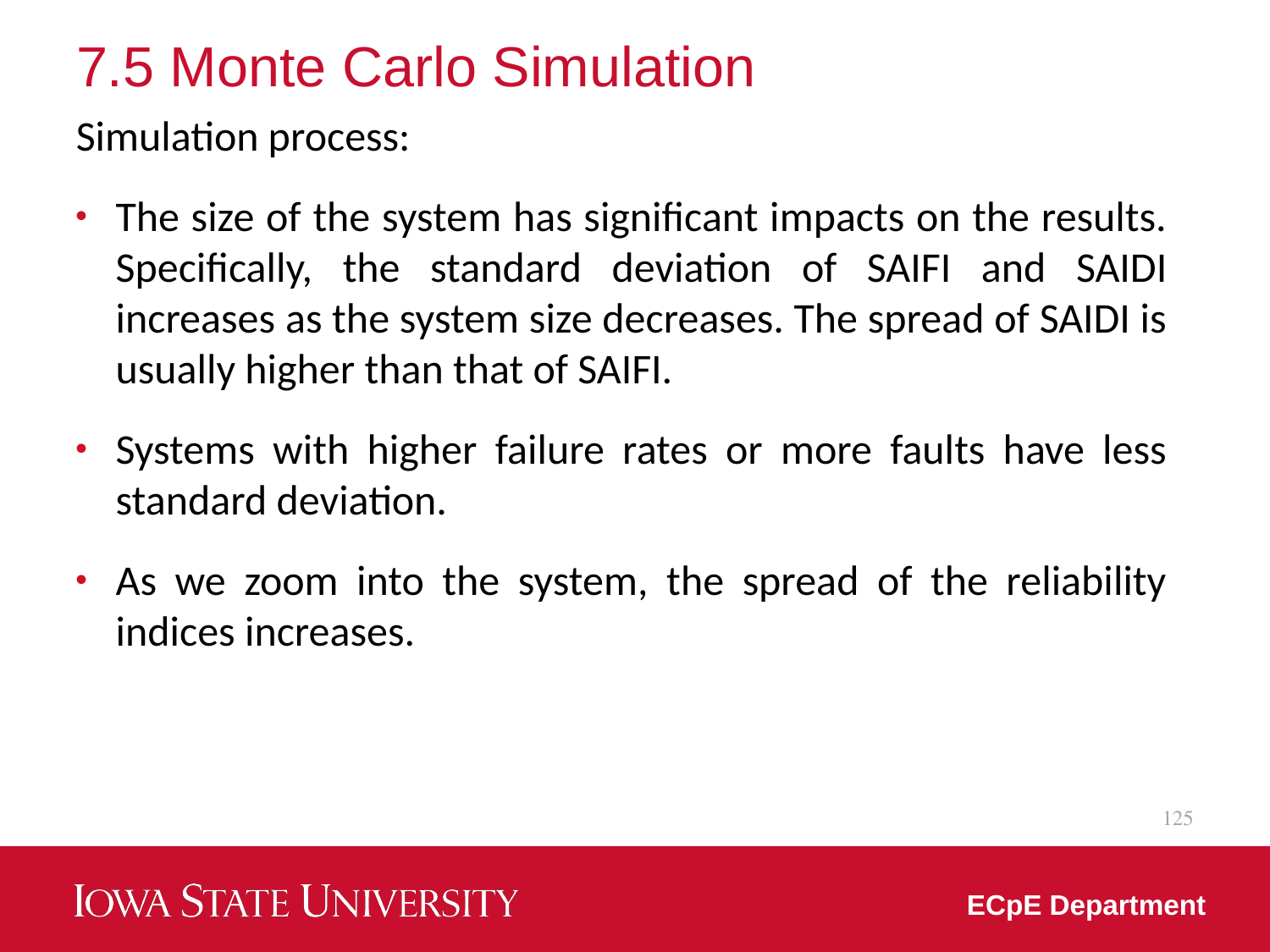

# 7.5 Monte Carlo Simulation
Simulation process:
The size of the system has significant impacts on the results. Specifically, the standard deviation of SAIFI and SAIDI increases as the system size decreases. The spread of SAIDI is usually higher than that of SAIFI.
Systems with higher failure rates or more faults have less standard deviation.
As we zoom into the system, the spread of the reliability indices increases.

125
ECpE Department